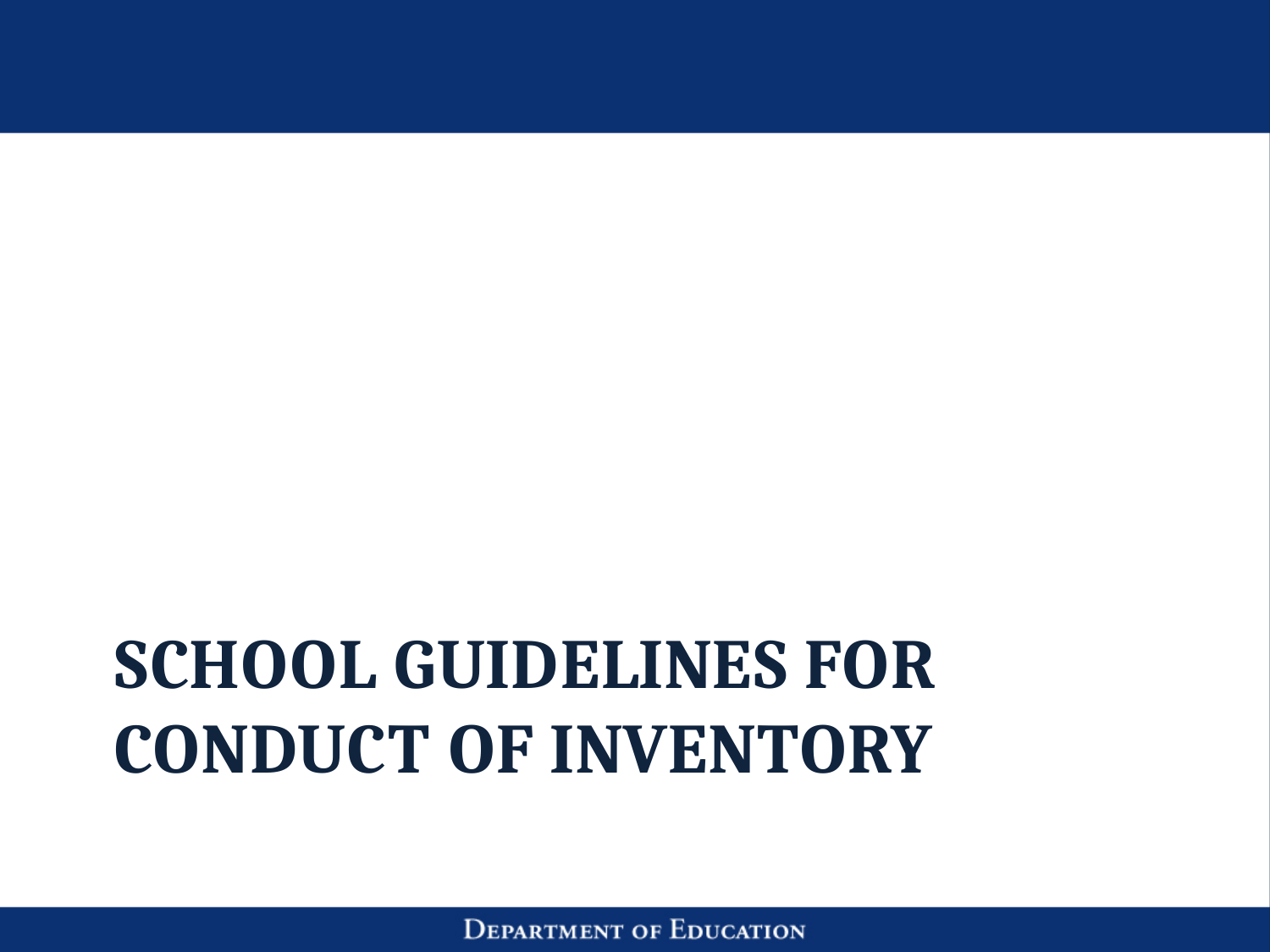

# School guidelines for conduct of inventory